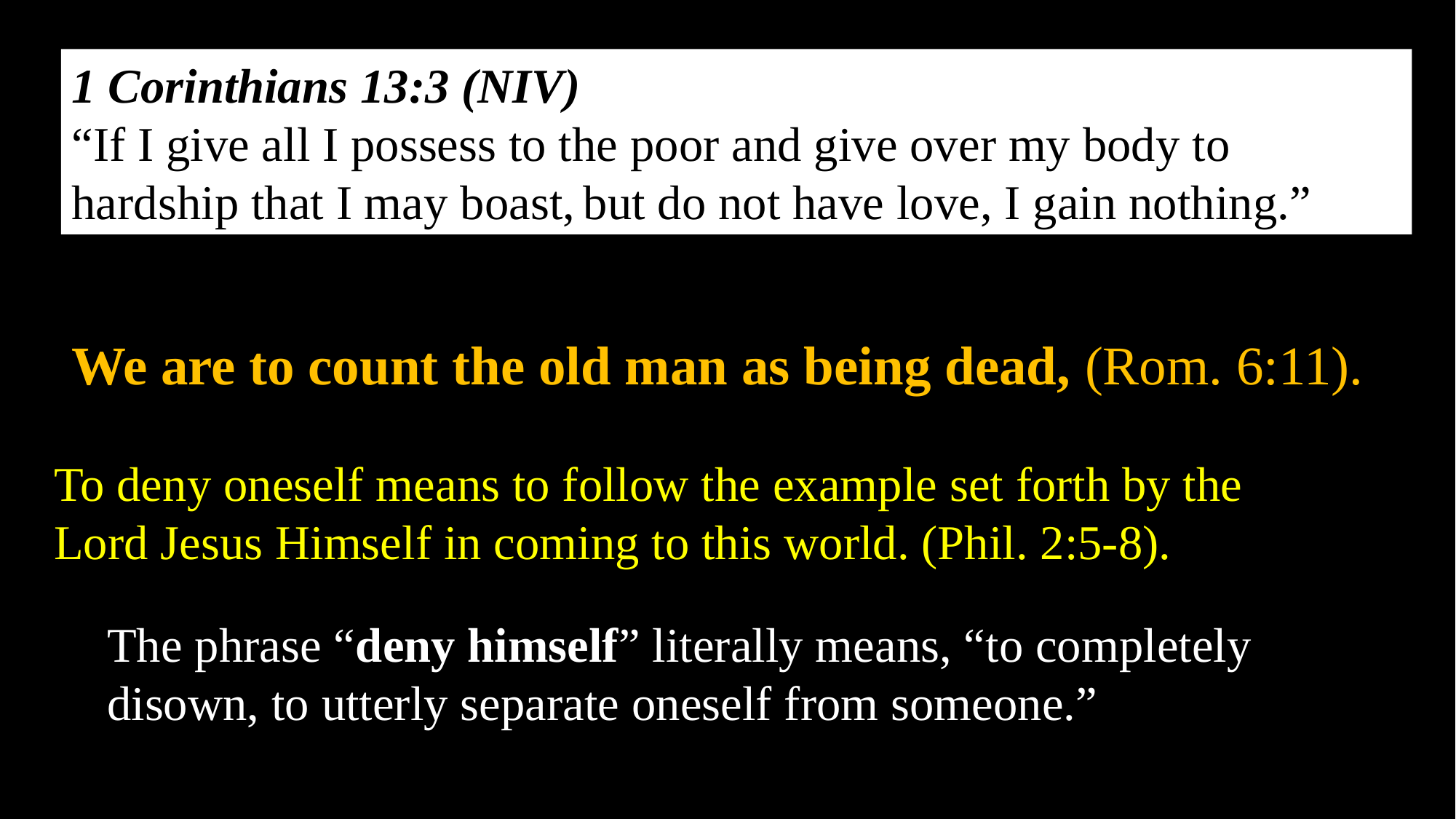

1 Corinthians 13:3 (NIV)
“If I give all I possess to the poor and give over my body to hardship that I may boast, but do not have love, I gain nothing.”
We are to count the old man as being dead, (Rom. 6:11).
To deny oneself means to follow the example set forth by the Lord Jesus Himself in coming to this world. (Phil. 2:5-8).
The phrase “deny himself” literally means, “to completely disown, to utterly separate oneself from someone.”